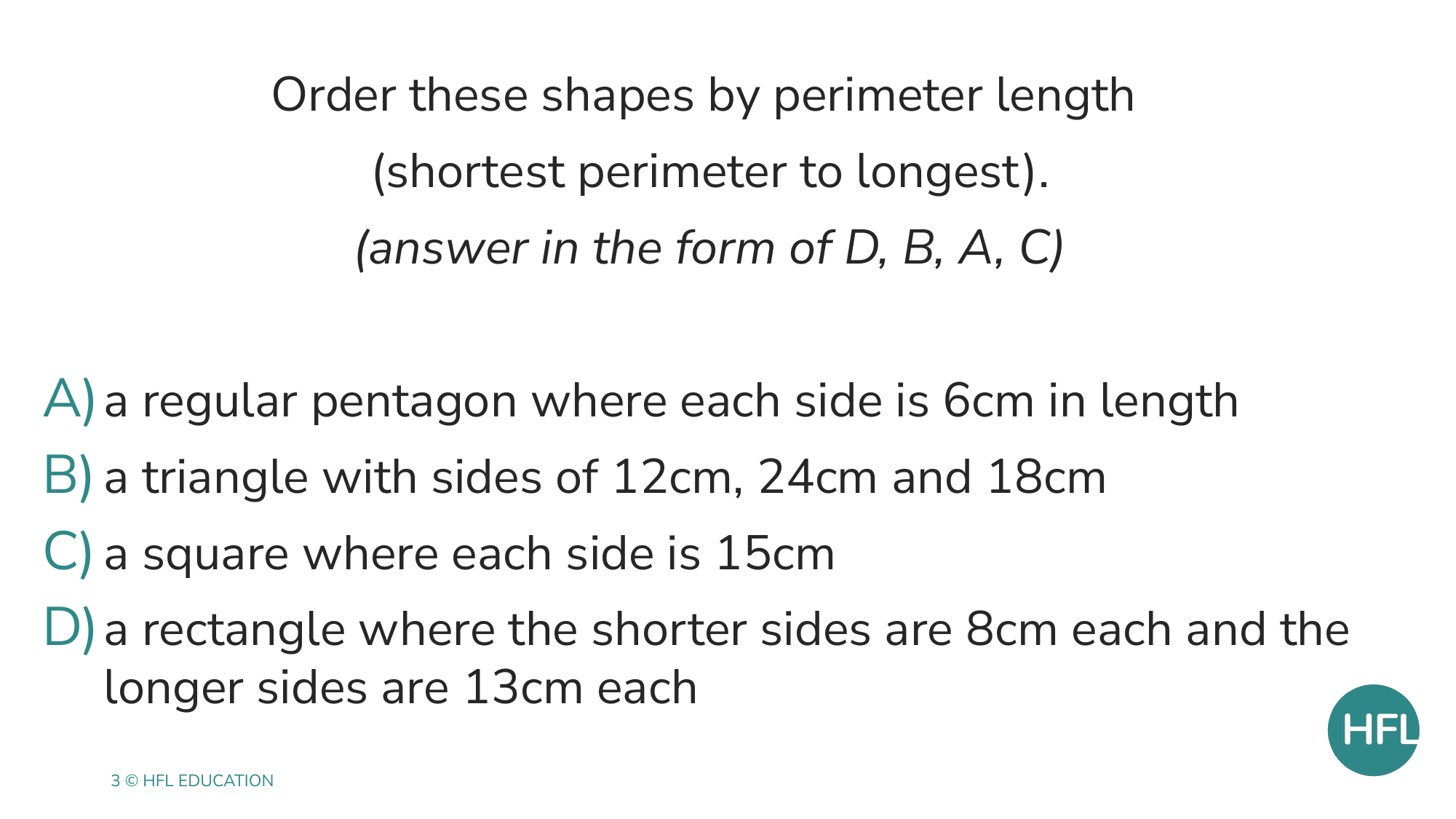

Order these shapes by perimeter length
(shortest perimeter to longest).
(answer in the form of D, B, A, C)

a regular pentagon where each side is 6cm in length
a triangle with sides of 12cm, 24cm and 18cm
a square where each side is 15cm
a rectangle where the shorter sides are 8cm each and the longer sides are 13cm each